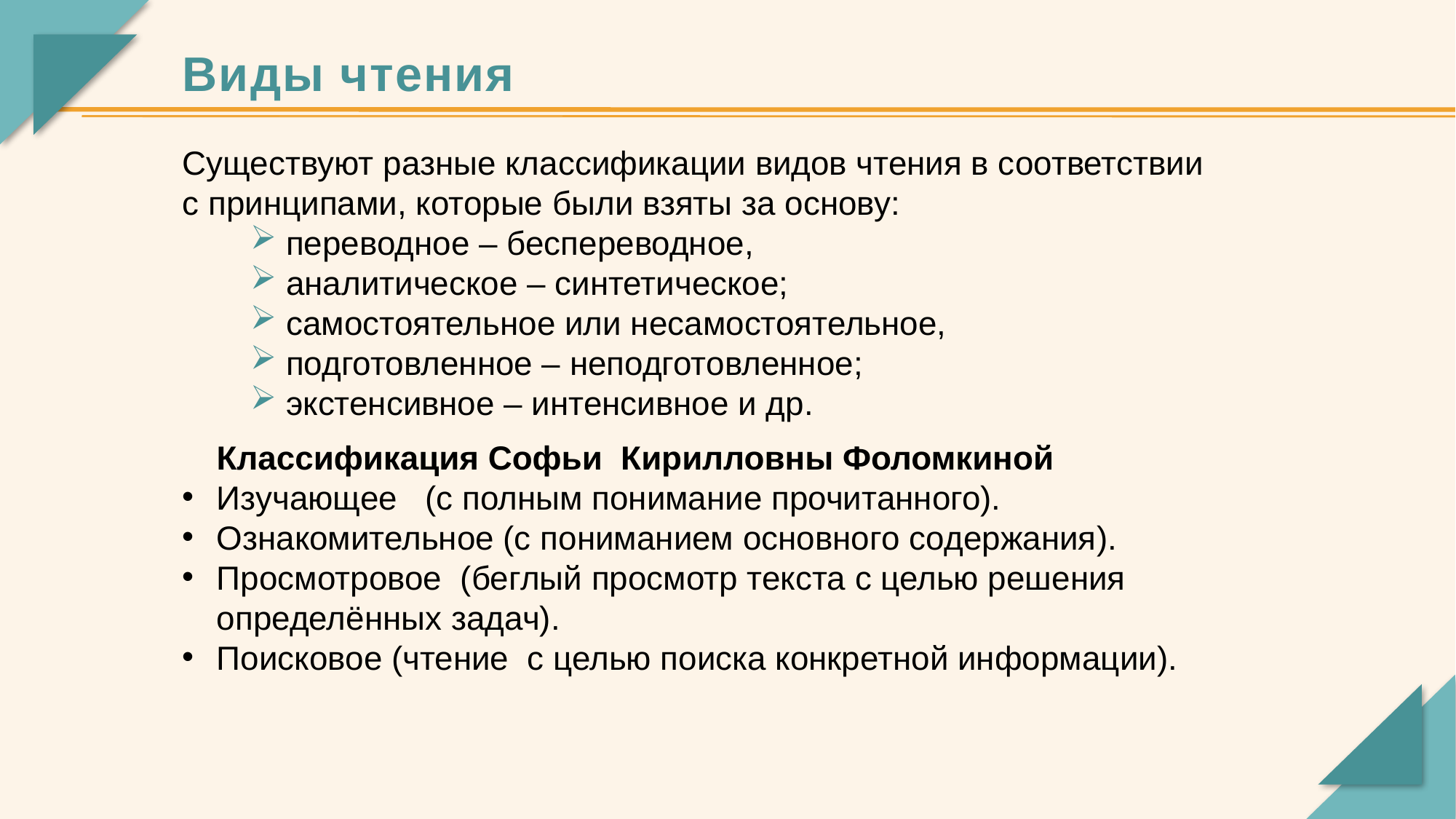

Виды чтения
Существуют разные классификации видов чтения в соответствии
с принципами, которые были взяты за основу:
 переводное – беспереводное,
 аналитическое – синтетическое;
 самостоятельное или несамостоятельное,
 подготовленное – неподготовленное;
 экстенсивное – интенсивное и др.

Классификация Софьи  Кирилловны Фоломкиной
Изучающее   (с полным понимание прочитанного).
Ознакомительное (с пониманием основного содержания).
Просмотровое  (беглый просмотр текста с целью решения определённых задач).
Поисковое (чтение  с целью поиска конкретной информации).